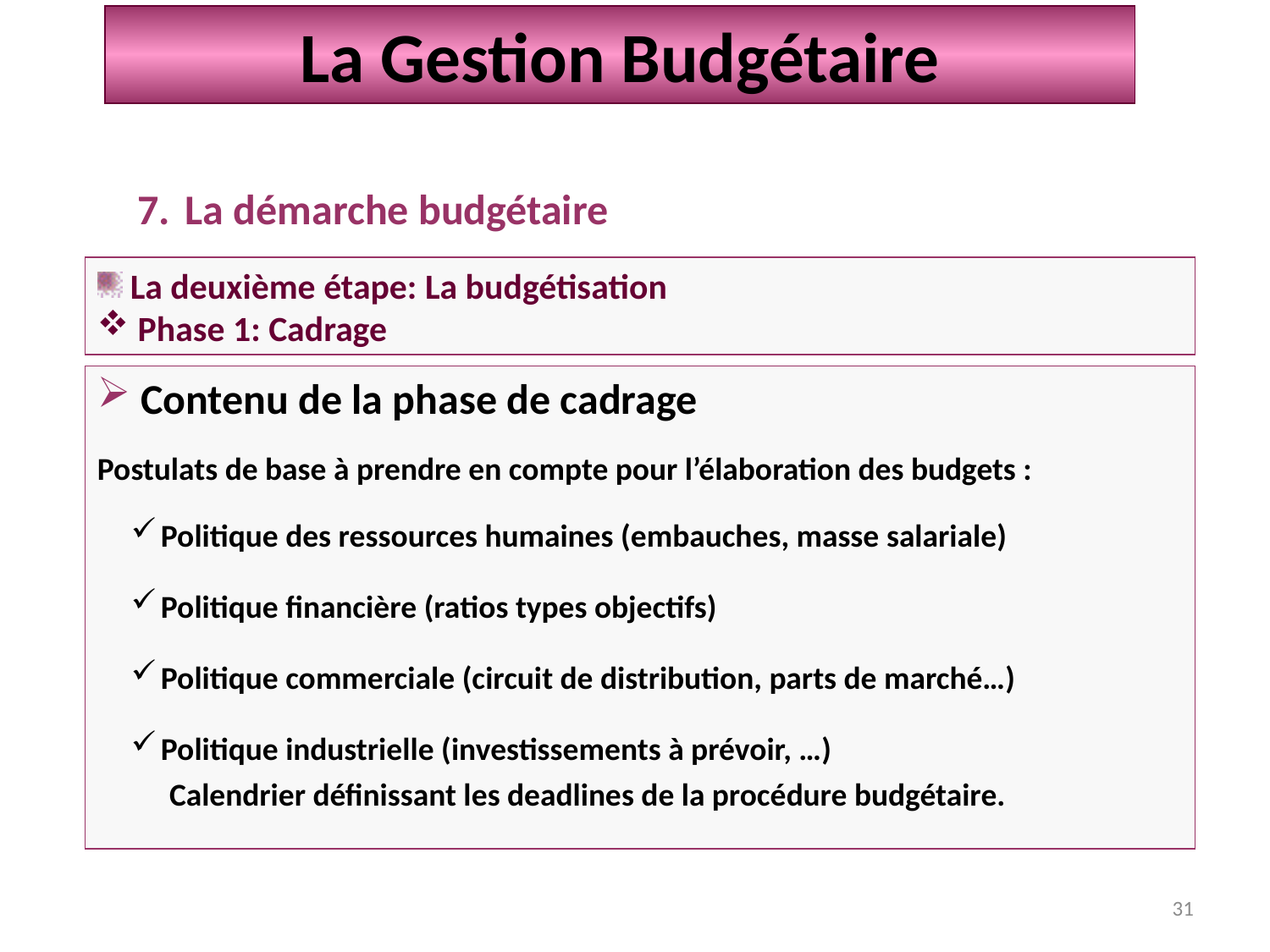

La Gestion Budgétaire
La démarche budgétaire
 La deuxième étape: La budgétisation
 Phase 1: Cadrage
 Contenu de la phase de cadrage

Postulats de base à prendre en compte pour l’élaboration des budgets :

Politique des ressources humaines (embauches, masse salariale)

Politique financière (ratios types objectifs)

Politique commerciale (circuit de distribution, parts de marché…)

Politique industrielle (investissements à prévoir, …)
          Calendrier définissant les deadlines de la procédure budgétaire.

31